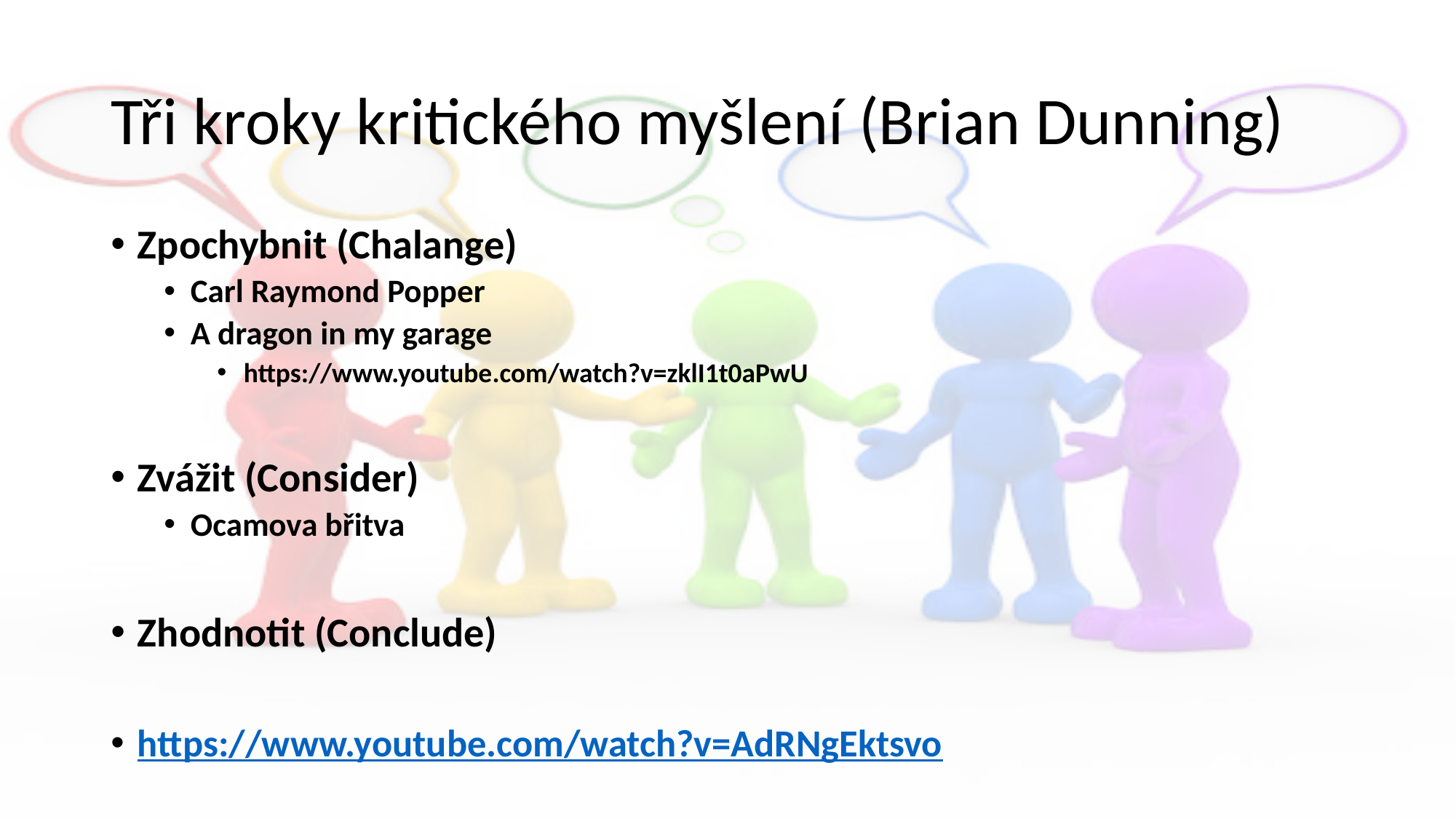

# Tři kroky kritického myšlení (Brian Dunning)
Zpochybnit (Chalange)
Carl Raymond Popper
A dragon in my garage
https://www.youtube.com/watch?v=zklI1t0aPwU

Zvážit (Consider)
Ocamova břitva

Zhodnotit (Conclude)

https://www.youtube.com/watch?v=AdRNgEktsvo